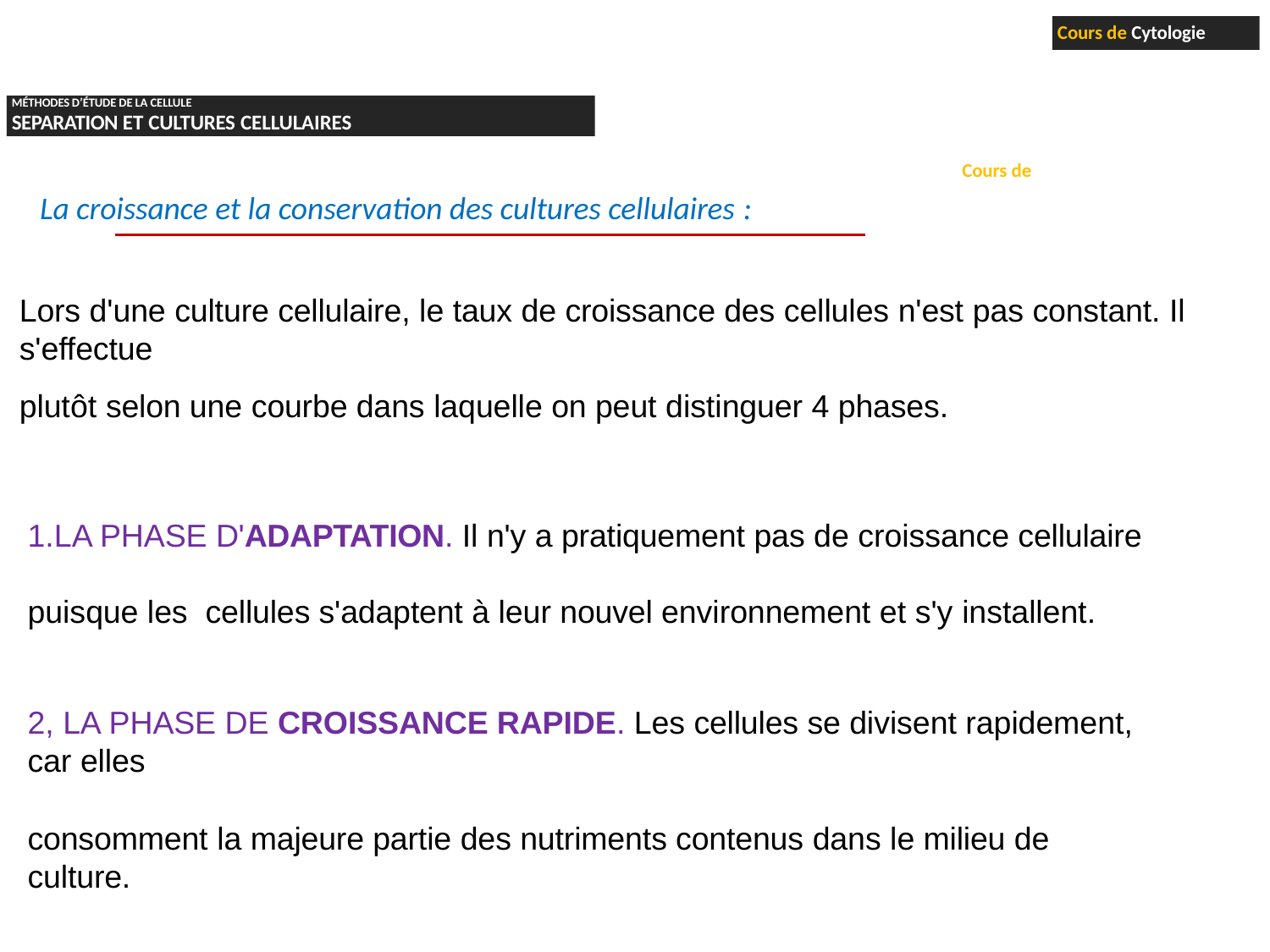

Cours de Cytologie

MÉTHODES D’ÉTUDE DE LA CELLULE
SEPARATION ET CULTURES CELLULAIRES

Cours de Technique de culture cellulaire
La croissance et la conservation des cultures cellulaires :

Lors d'une culture cellulaire, le taux de croissance des cellules n'est pas constant. Il s'effectue
plutôt selon une courbe dans laquelle on peut distinguer 4 phases.

1.LA PHASE D'ADAPTATION. Il n'y a pratiquement pas de croissance cellulaire puisque les  cellules s'adaptent à leur nouvel environnement et s'y installent.

2, LA PHASE DE CROISSANCE RAPIDE. Les cellules se divisent rapidement, car elles

consomment la majeure partie des nutriments contenus dans le milieu de culture.